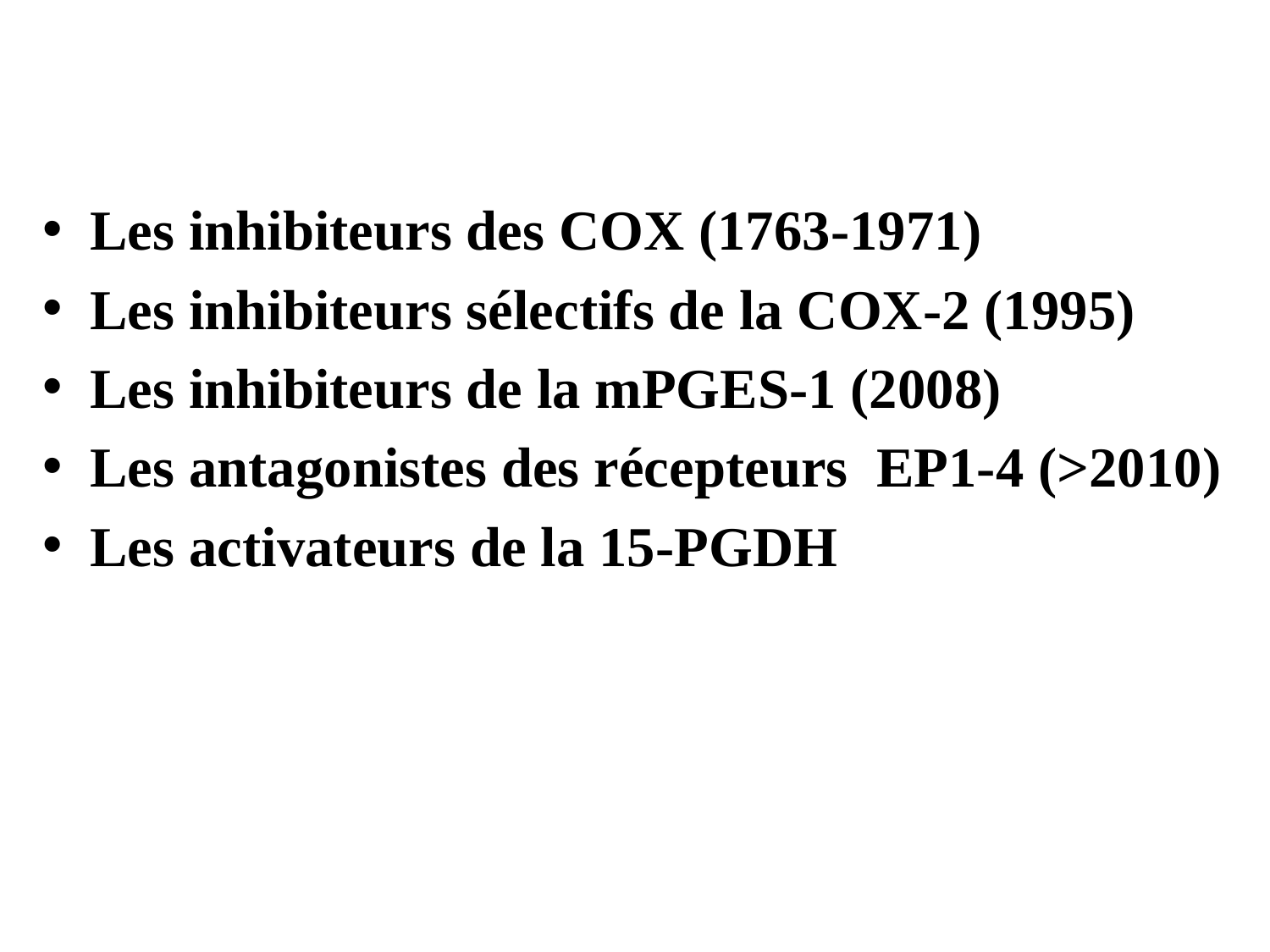

Les inhibiteurs des COX (1763-1971)
Les inhibiteurs sélectifs de la COX-2 (1995)
Les inhibiteurs de la mPGES-1 (2008)
Les antagonistes des récepteurs  EP1-4 (>2010)
Les activateurs de la 15-PGDH